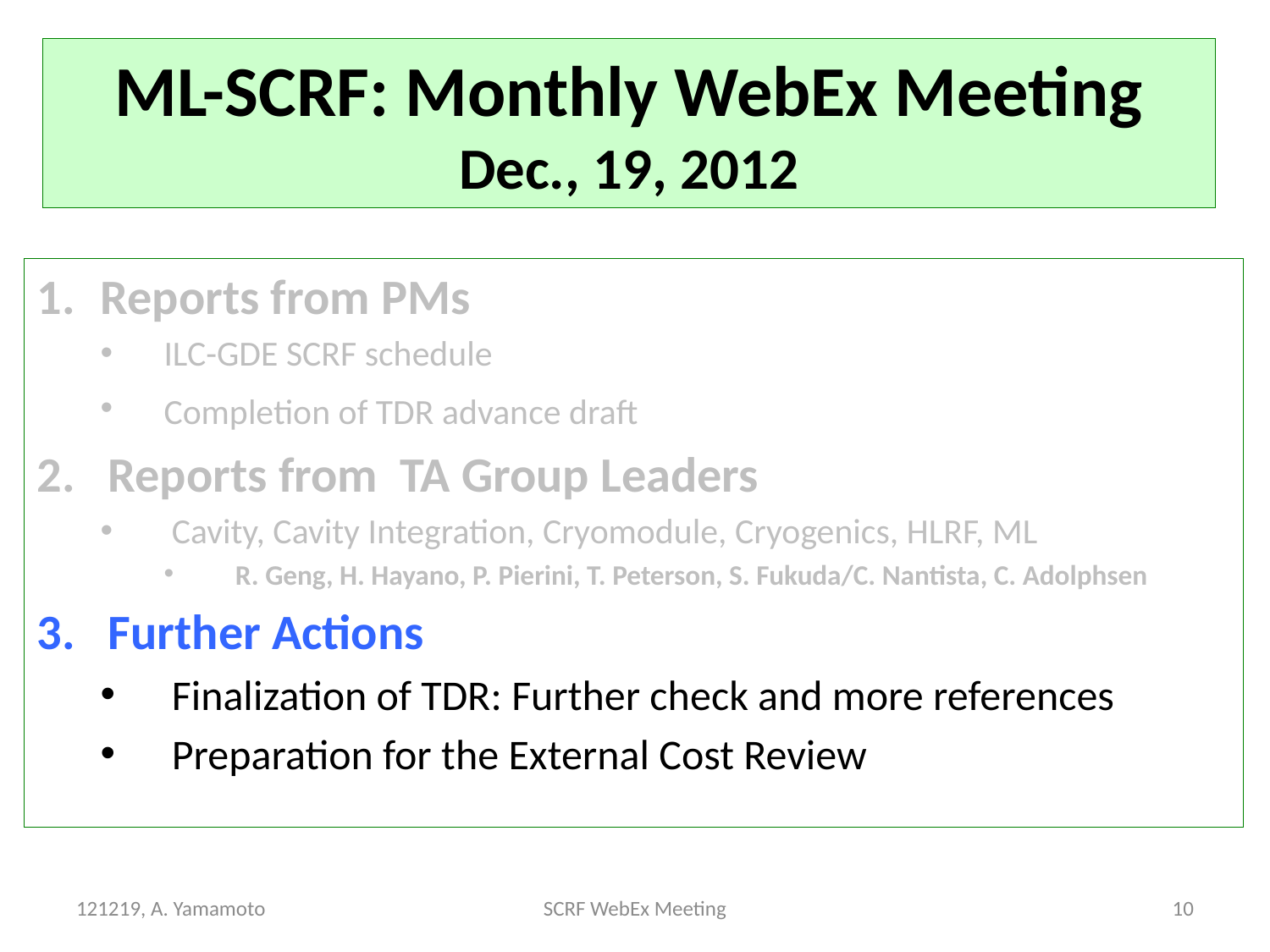

# ML-SCRF: Monthly WebEx Meeting Dec., 19, 2012
Reports from PMs
ILC-GDE SCRF schedule
Completion of TDR advance draft
Reports from  TA Group Leaders
Cavity, Cavity Integration, Cryomodule, Cryogenics, HLRF, ML
R. Geng, H. Hayano, P. Pierini, T. Peterson, S. Fukuda/C. Nantista, C. Adolphsen
Further Actions
Finalization of TDR: Further check and more references
Preparation for the External Cost Review

121219, A. Yamamoto
SCRF WebEx Meeting
10